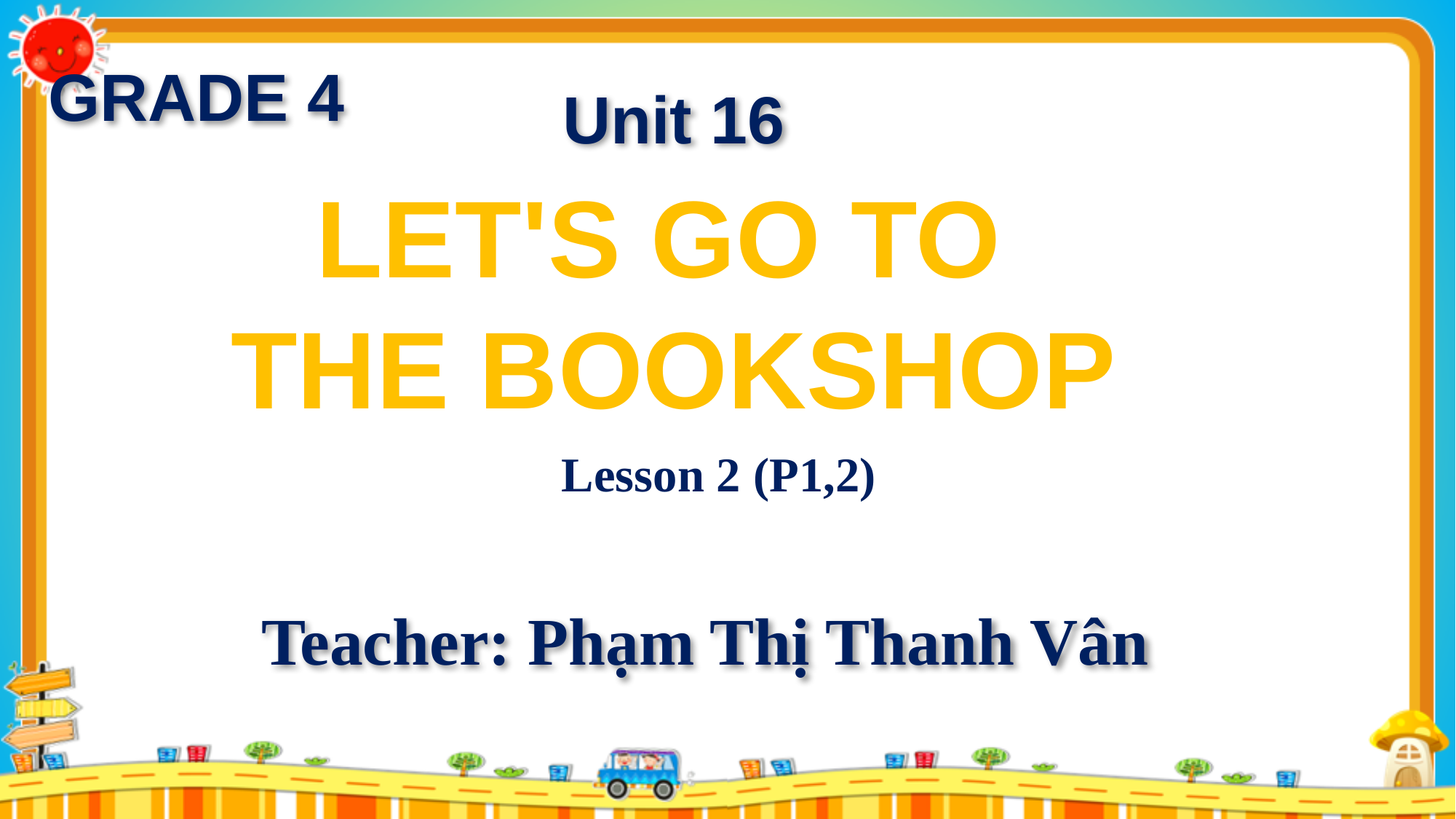

GRADE 4
Unit 16
LET'S GO TO
THE BOOKSHOP
Lesson 2 (P1,2)
Teacher: Phạm Thị Thanh Vân